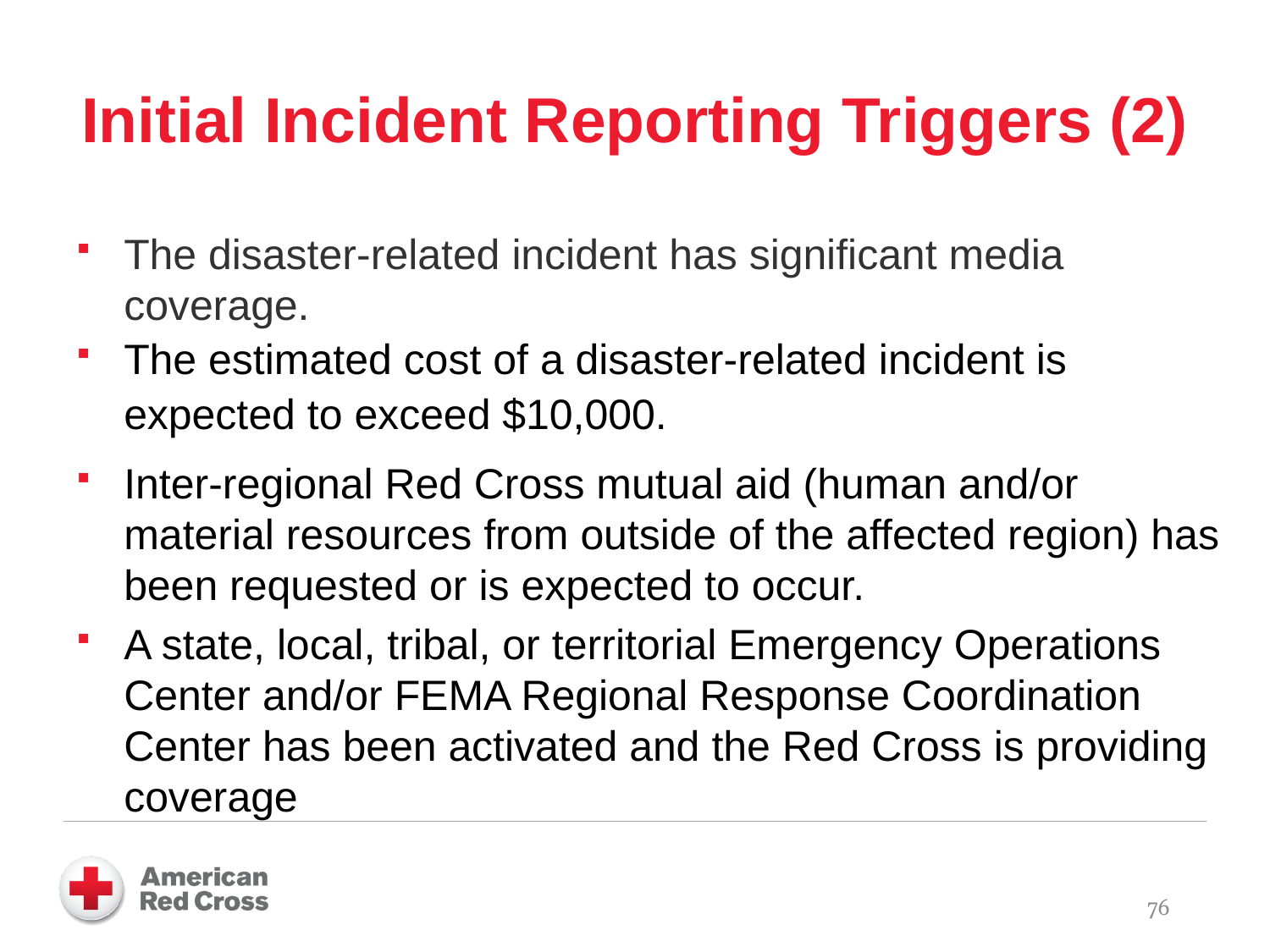

# Initial Incident Reporting Triggers (2)
The disaster-related incident has significant media coverage.
The estimated cost of a disaster-related incident is expected to exceed $10,000.
Inter-regional Red Cross mutual aid (human and/or material resources from outside of the affected region) has been requested or is expected to occur.
A state, local, tribal, or territorial Emergency Operations Center and/or FEMA Regional Response Coordination Center has been activated and the Red Cross is providing coverage
76
76